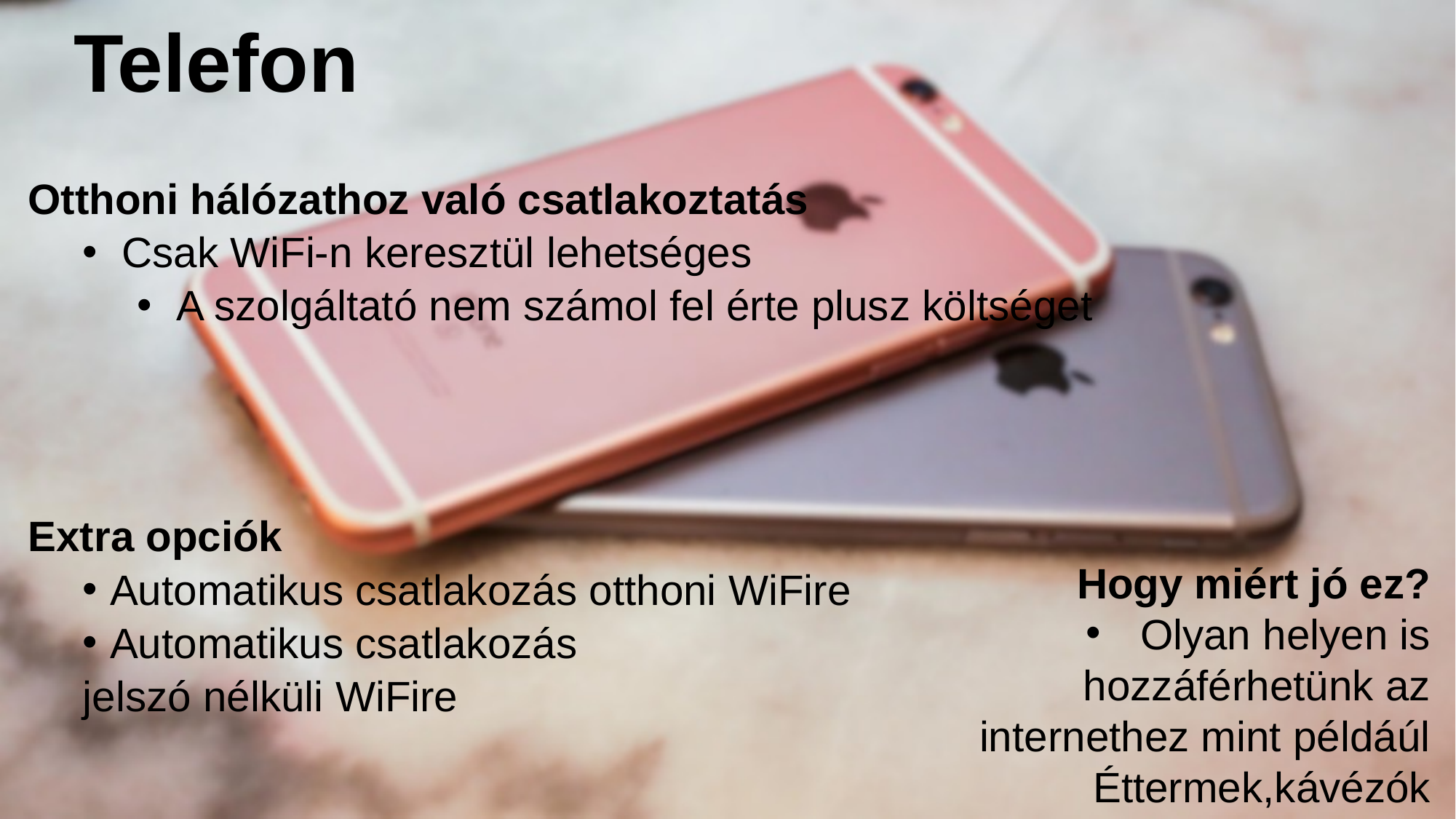

# Telefon
Otthoni hálózathoz való csatlakoztatás
 Csak WiFi-n keresztül lehetséges
 A szolgáltató nem számol fel érte plusz költséget

Extra opciók
Automatikus csatlakozás otthoni WiFire
Automatikus csatlakozás
jelszó nélküli WiFire

Hogy miért jó ez?
Olyan helyen is hozzáférhetünk az internethez mint példáúl
Éttermek,kávézók